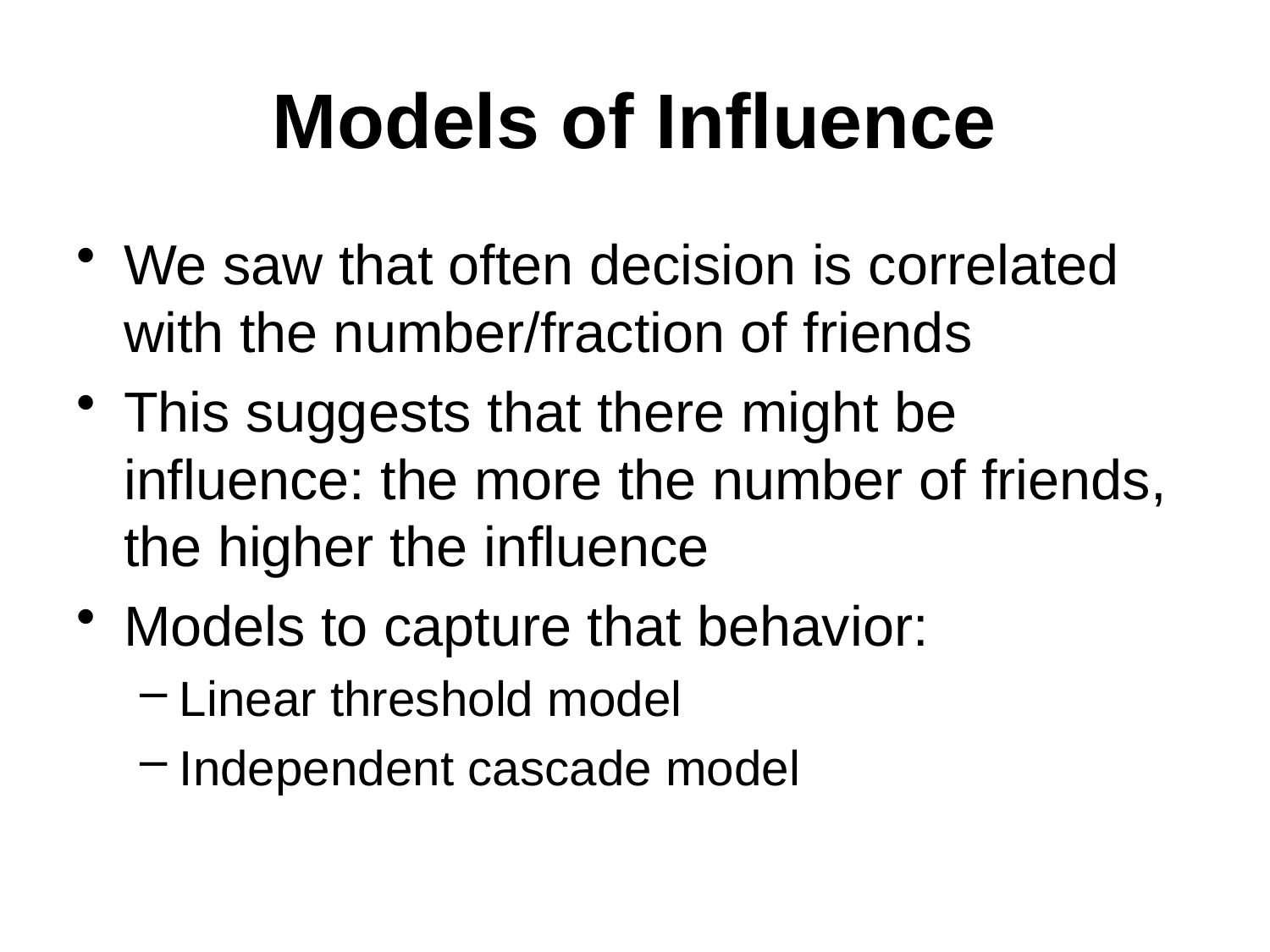

# Models of Influence
We saw that often decision is correlated with the number/fraction of friends
This suggests that there might be influence: the more the number of friends, the higher the influence
Models to capture that behavior:
Linear threshold model
Independent cascade model